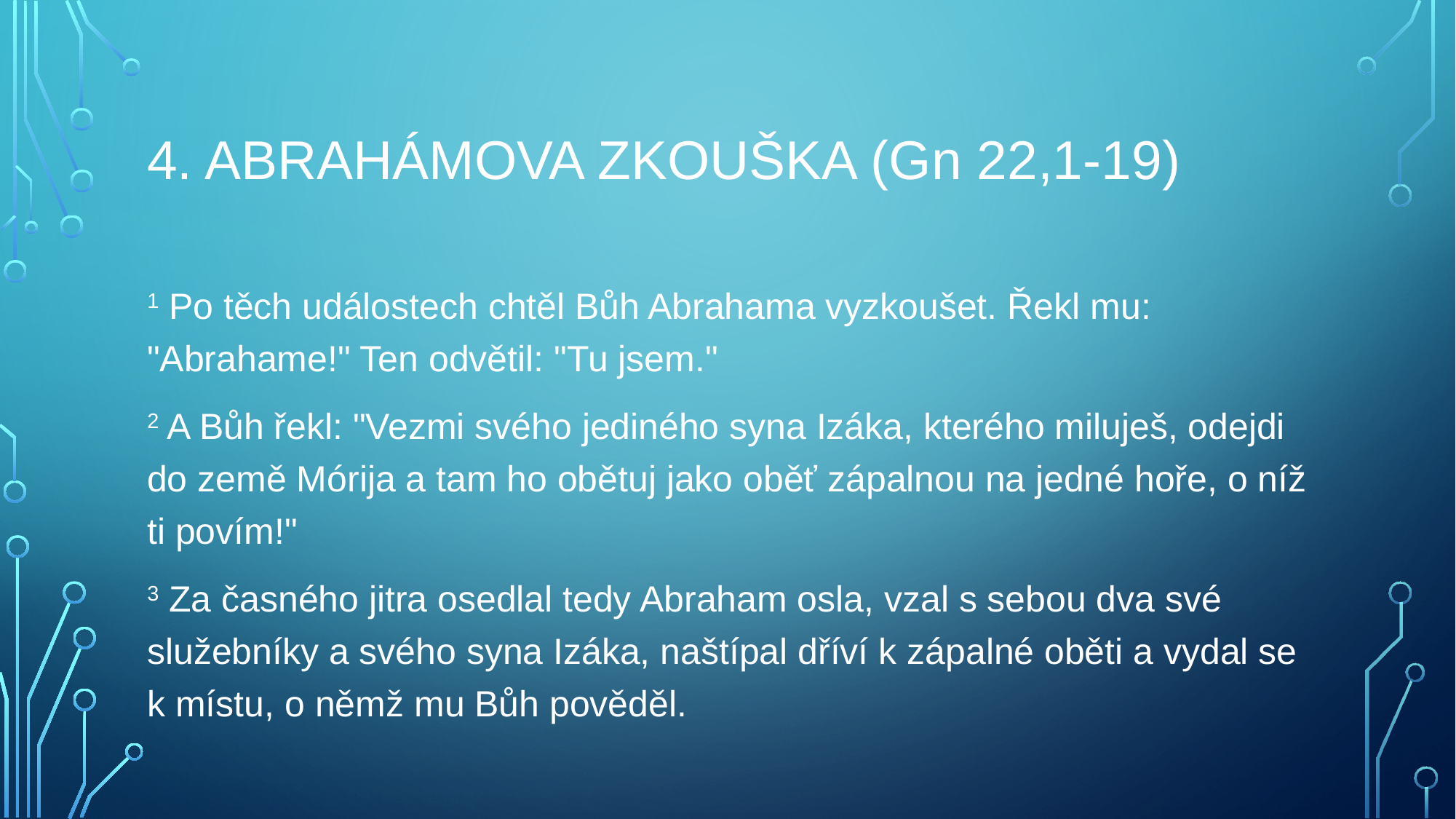

# 4. Abrahámova zkouška (Gn 22,1-19)
1 Po těch událostech chtěl Bůh Abrahama vyzkoušet. Řekl mu: "Abrahame!" Ten odvětil: "Tu jsem."
2 A Bůh řekl: "Vezmi svého jediného syna Izáka, kterého miluješ, odejdi do země Mórija a tam ho obětuj jako oběť zápalnou na jedné hoře, o níž ti povím!"
3 Za časného jitra osedlal tedy Abraham osla, vzal s sebou dva své služebníky a svého syna Izáka, naštípal dříví k zápalné oběti a vydal se k místu, o němž mu Bůh pověděl.